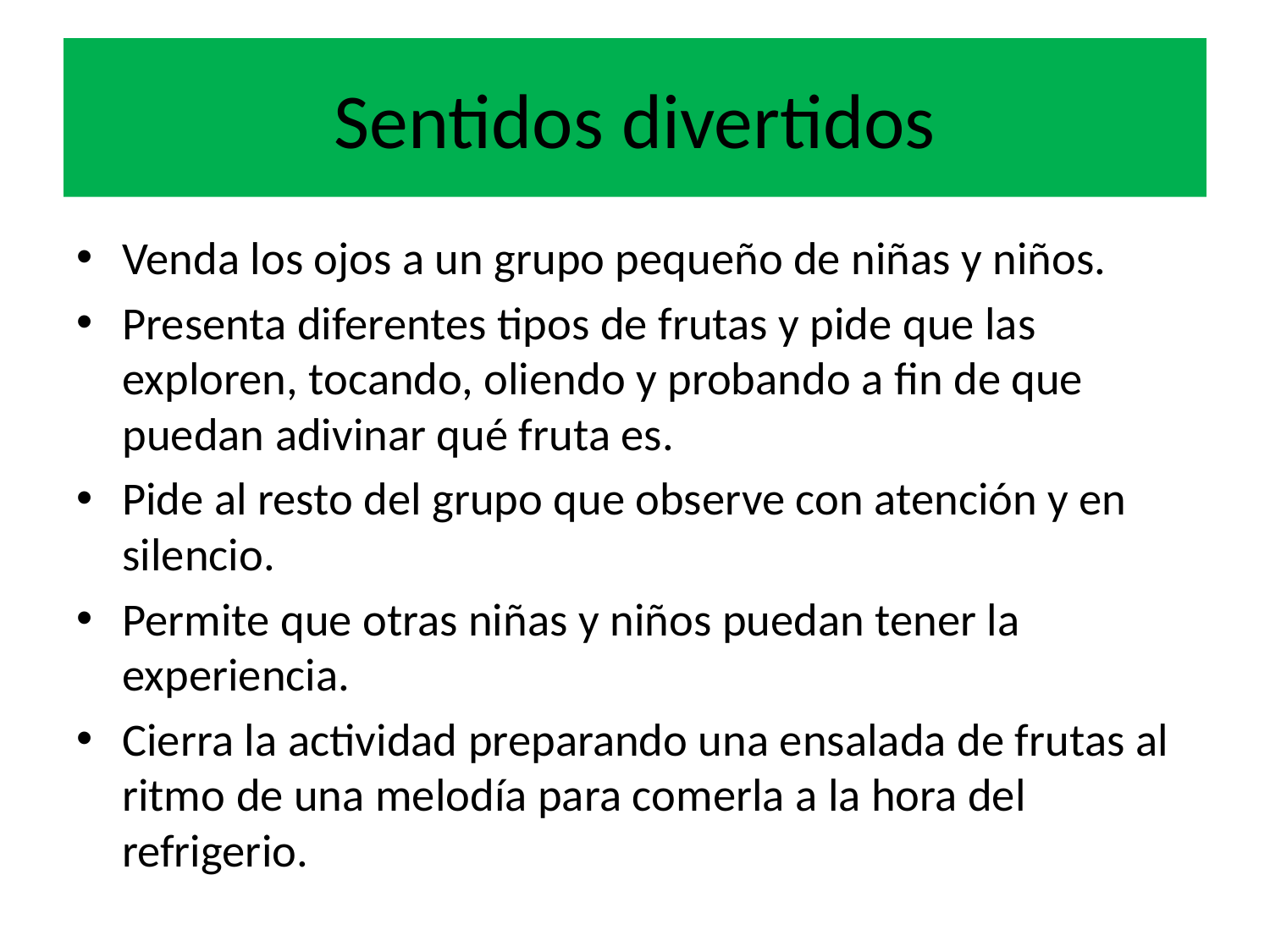

# Sentidos divertidos
Venda los ojos a un grupo pequeño de niñas y niños.
Presenta diferentes tipos de frutas y pide que las exploren, tocando, oliendo y probando a fin de que puedan adivinar qué fruta es.
Pide al resto del grupo que observe con atención y en silencio.
Permite que otras niñas y niños puedan tener la experiencia.
Cierra la actividad preparando una ensalada de frutas al ritmo de una melodía para comerla a la hora del refrigerio.